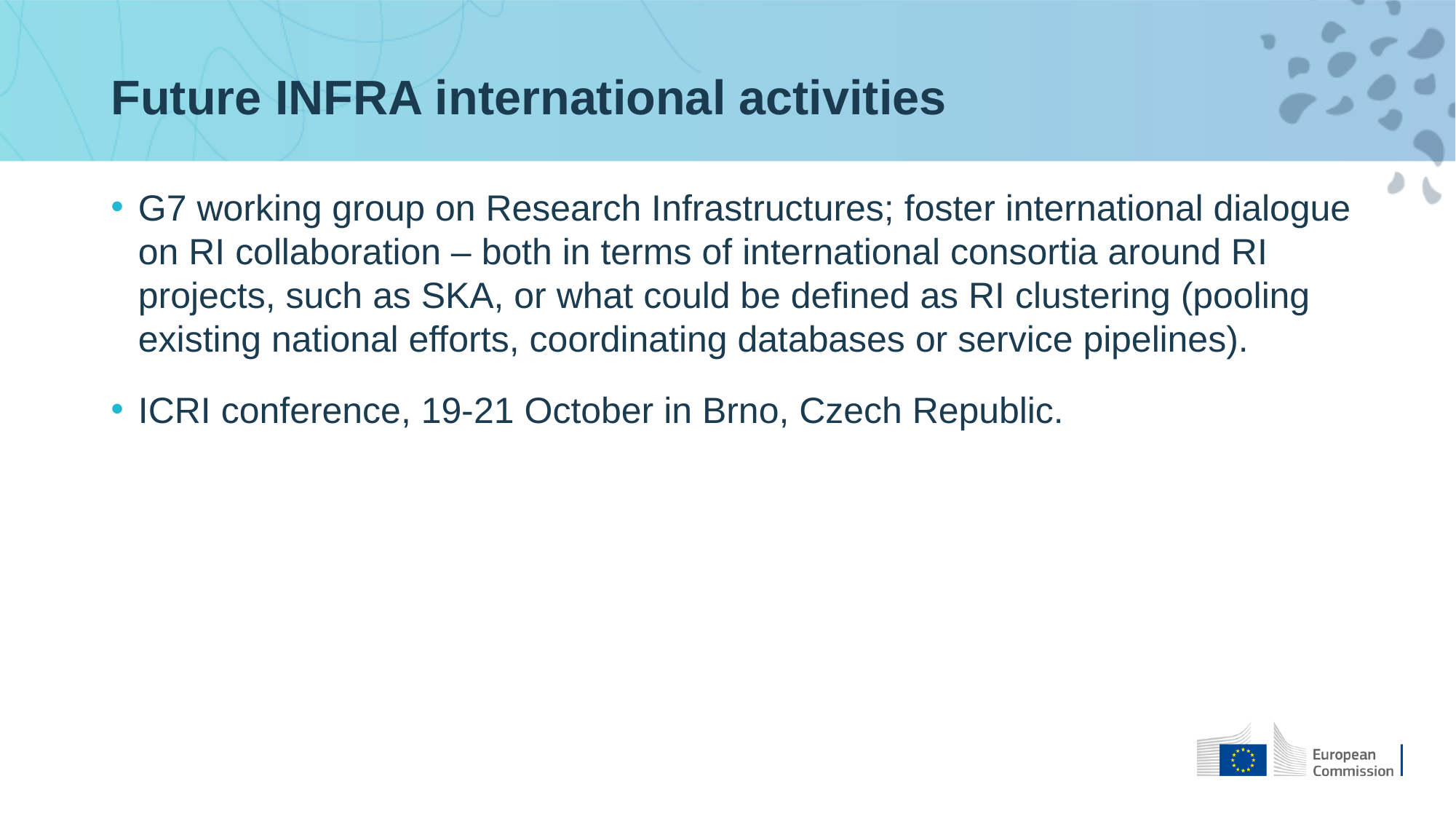

# Future INFRA international activities
G7 working group on Research Infrastructures; foster international dialogue on RI collaboration – both in terms of international consortia around RI projects, such as SKA, or what could be defined as RI clustering (pooling existing national efforts, coordinating databases or service pipelines).
ICRI conference, 19-21 October in Brno, Czech Republic.